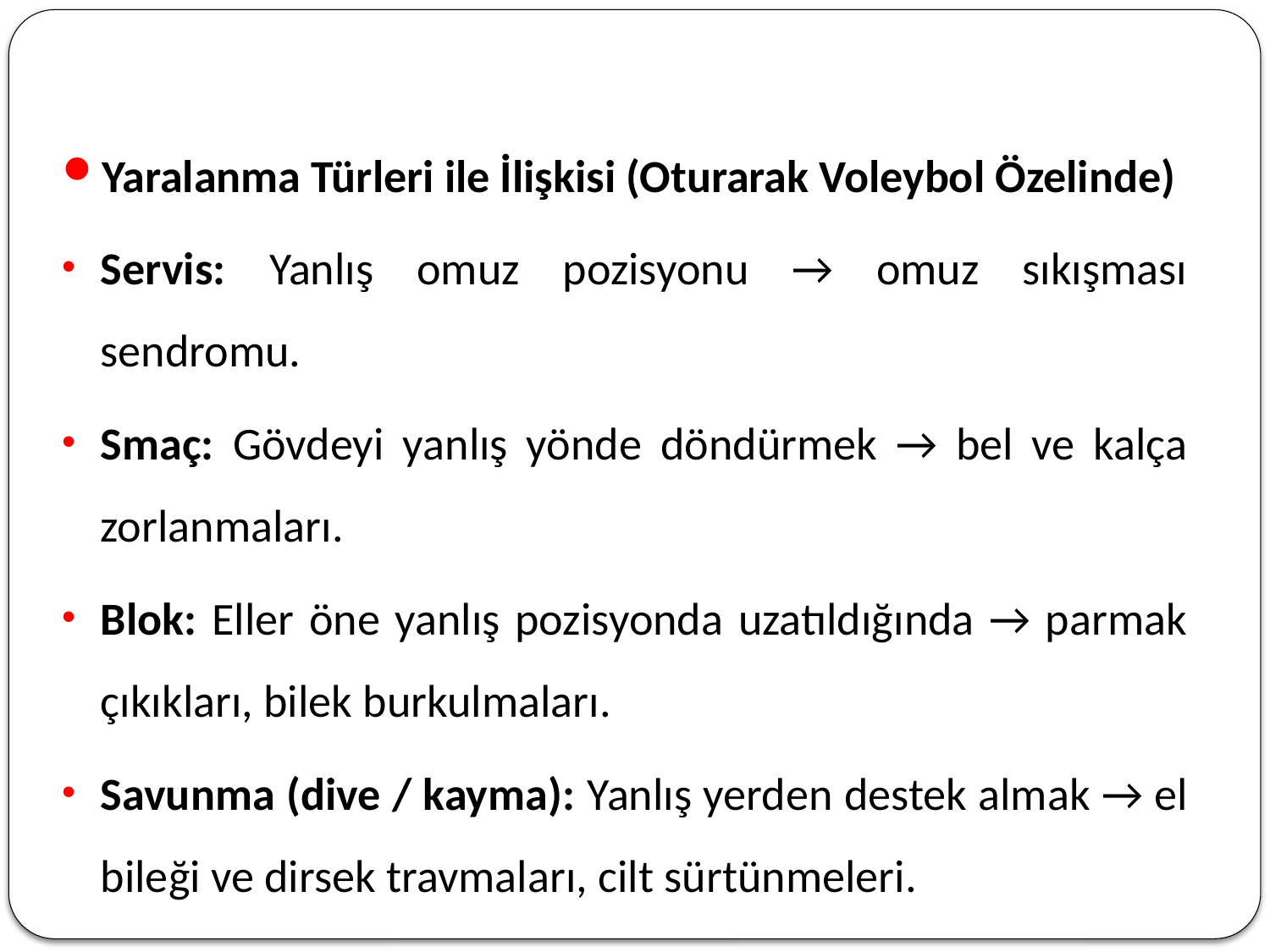

Yaralanma Türleri ile İlişkisi (Oturarak Voleybol Özelinde)
Servis: Yanlış omuz pozisyonu → omuz sıkışması sendromu.
Smaç: Gövdeyi yanlış yönde döndürmek → bel ve kalça zorlanmaları.
Blok: Eller öne yanlış pozisyonda uzatıldığında → parmak çıkıkları, bilek burkulmaları.
Savunma (dive / kayma): Yanlış yerden destek almak → el bileği ve dirsek travmaları, cilt sürtünmeleri.